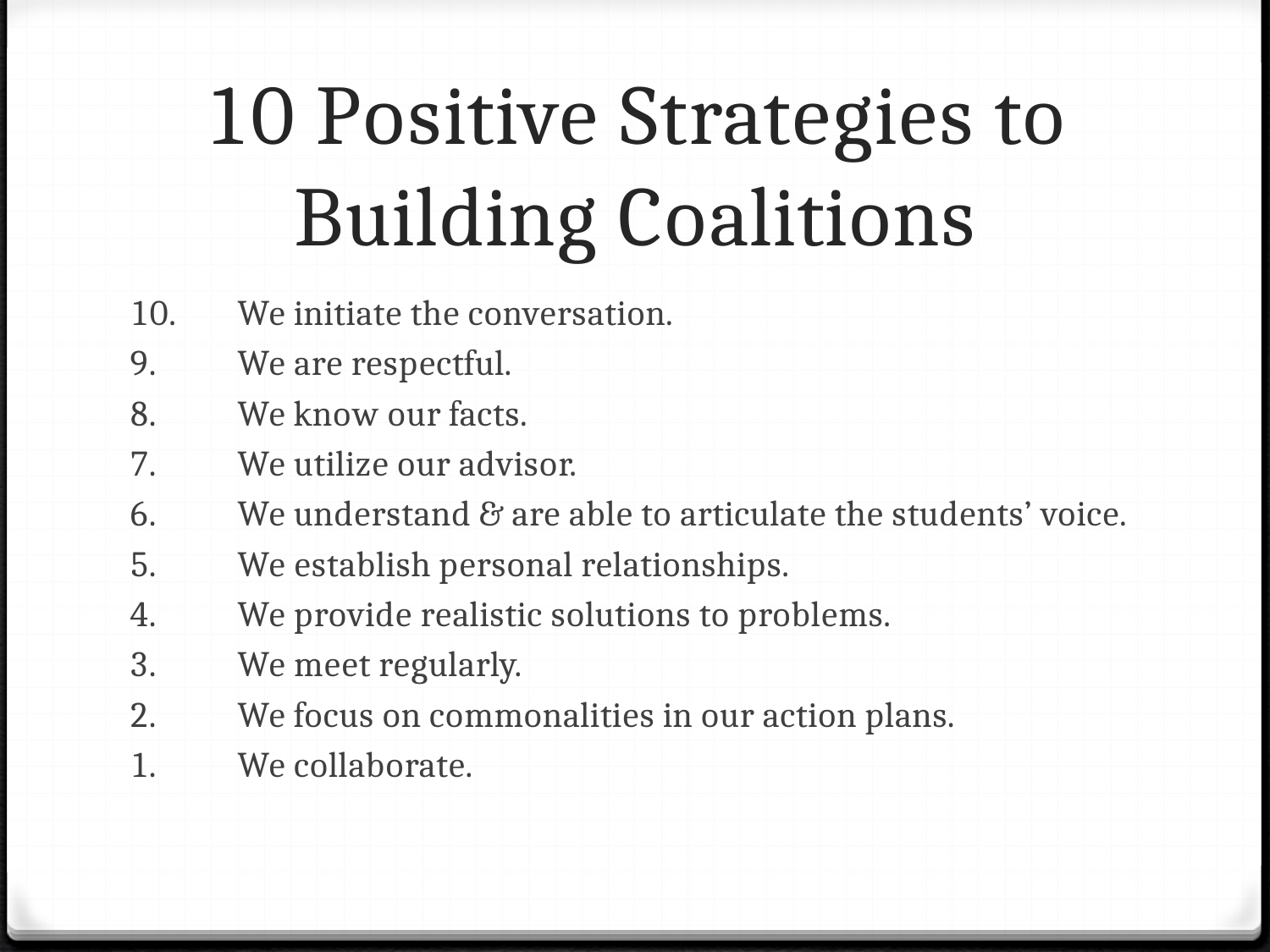

# 10 Positive Strategies to Building Coalitions
10.	We initiate the conversation.
9.	We are respectful.
8.	We know our facts.
7.	We utilize our advisor.
6.	We understand & are able to articulate the students’ voice.
5.	We establish personal relationships.
4.	We provide realistic solutions to problems.
3.	We meet regularly.
2.	We focus on commonalities in our action plans.
1.	We collaborate.